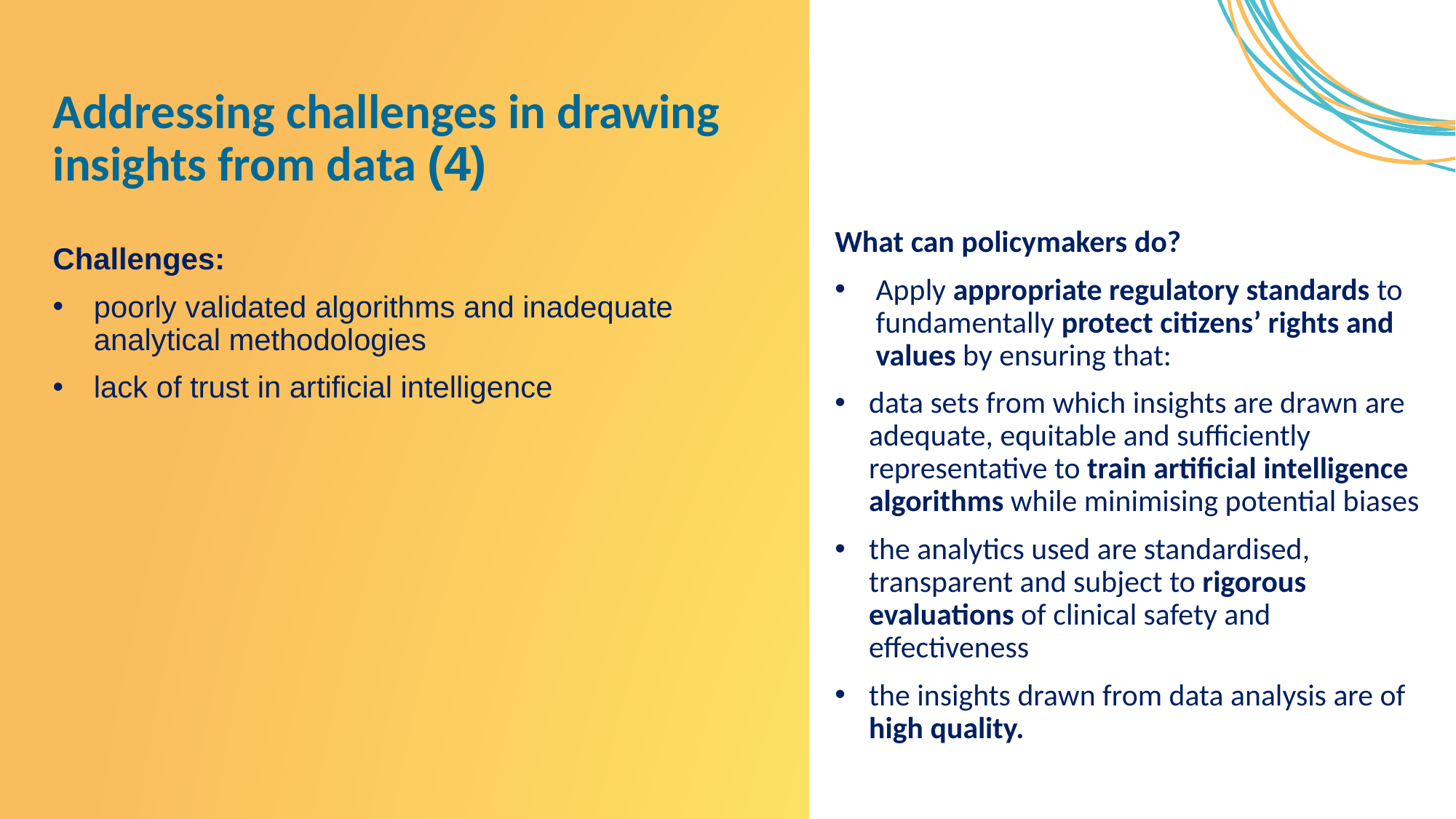

# Addressing challenges in drawing insights from data (4)
What can policymakers do?
Apply appropriate regulatory standards to fundamentally protect citizens’ rights and values by ensuring that:
data sets from which insights are drawn are adequate, equitable and sufficiently representative to train artificial intelligence algorithms while minimising potential biases
the analytics used are standardised, transparent and subject to rigorous evaluations of clinical safety and effectiveness
the insights drawn from data analysis are of high quality.
Challenges:
poorly validated algorithms and inadequate analytical methodologies
lack of trust in artificial intelligence